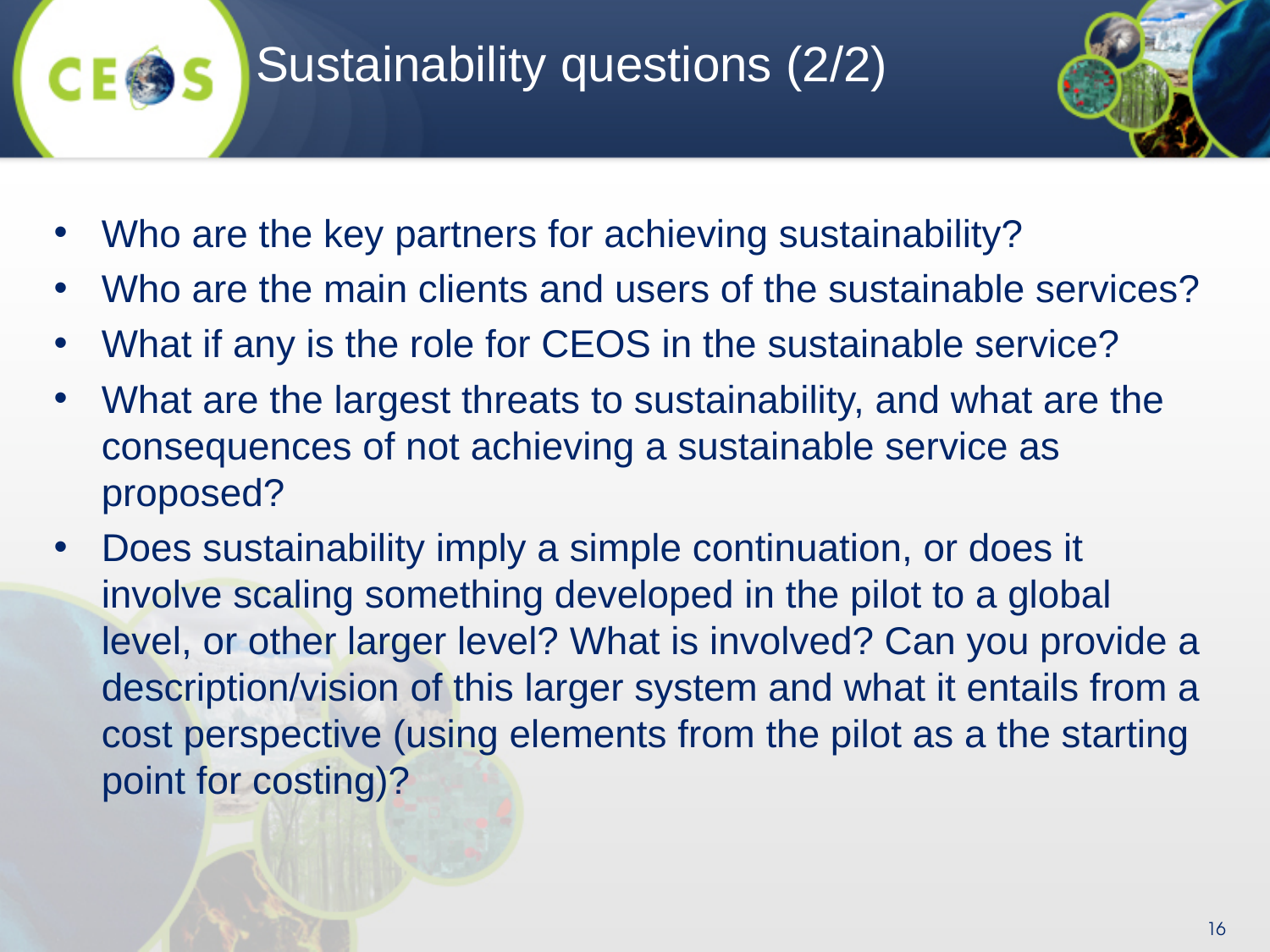

# Sustainability questions (2/2)
Who are the key partners for achieving sustainability?
Who are the main clients and users of the sustainable services?
What if any is the role for CEOS in the sustainable service?
What are the largest threats to sustainability, and what are the consequences of not achieving a sustainable service as proposed?
Does sustainability imply a simple continuation, or does it involve scaling something developed in the pilot to a global level, or other larger level? What is involved? Can you provide a description/vision of this larger system and what it entails from a cost perspective (using elements from the pilot as a the starting point for costing)?